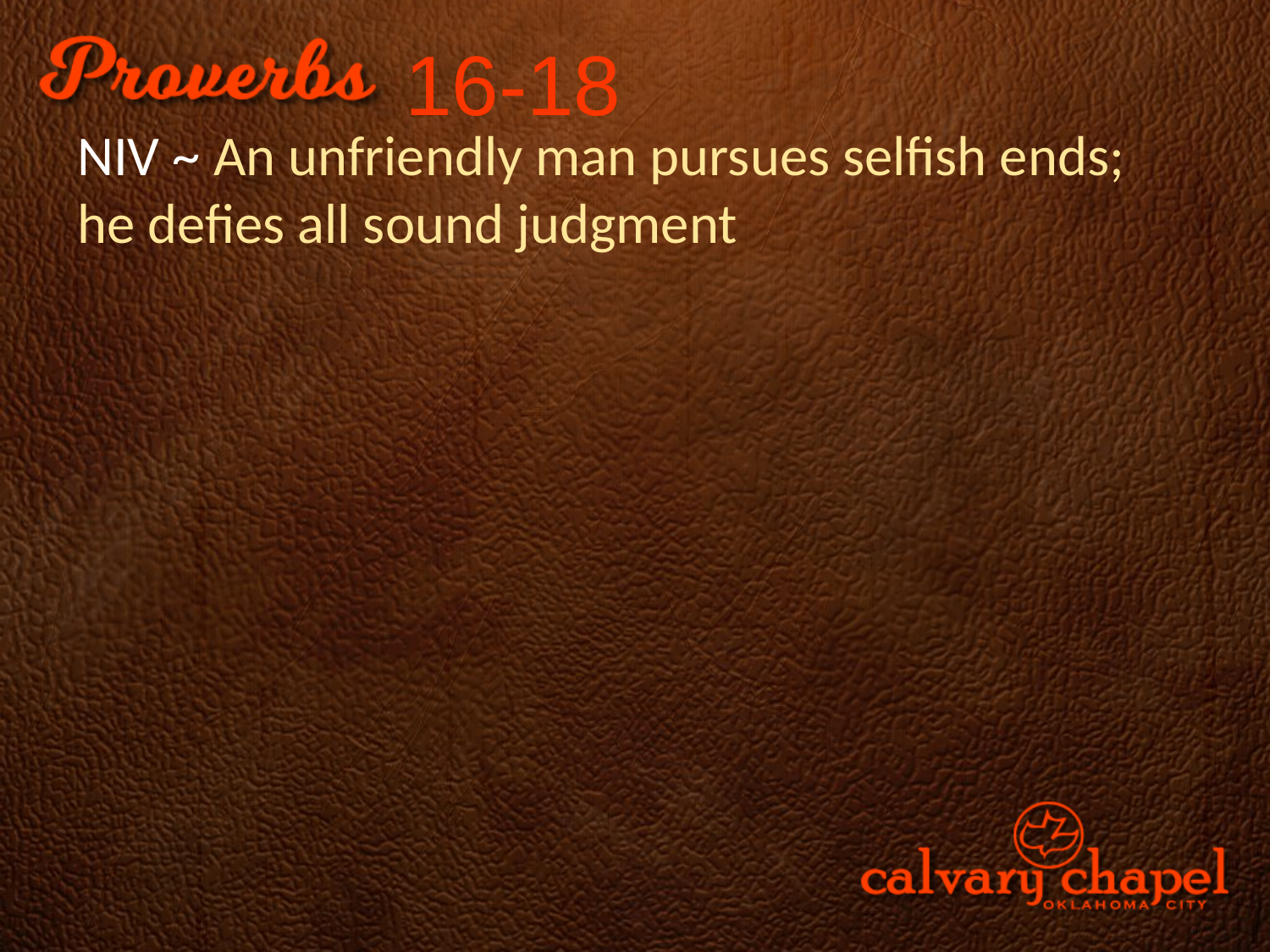

16-18
NIV ~ An unfriendly man pursues selfish ends; he defies all sound judgment